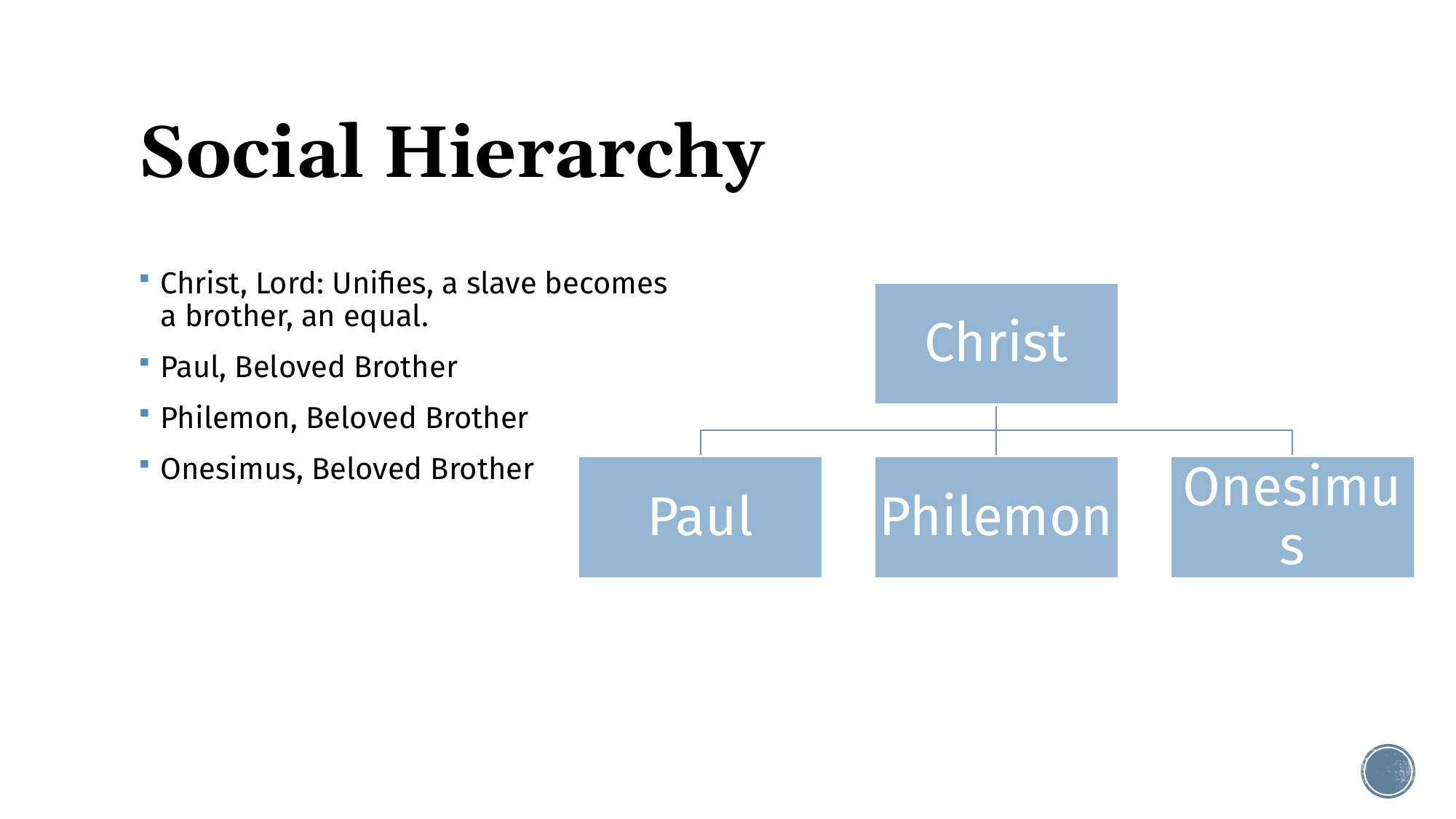

# Social Hierarchy
Christ
Paul
Philemon
Onesimus
Christ, Lord: Unifies, a slave becomes a brother, an equal.
Paul, Beloved Brother
Philemon, Beloved Brother
Onesimus, Beloved Brother